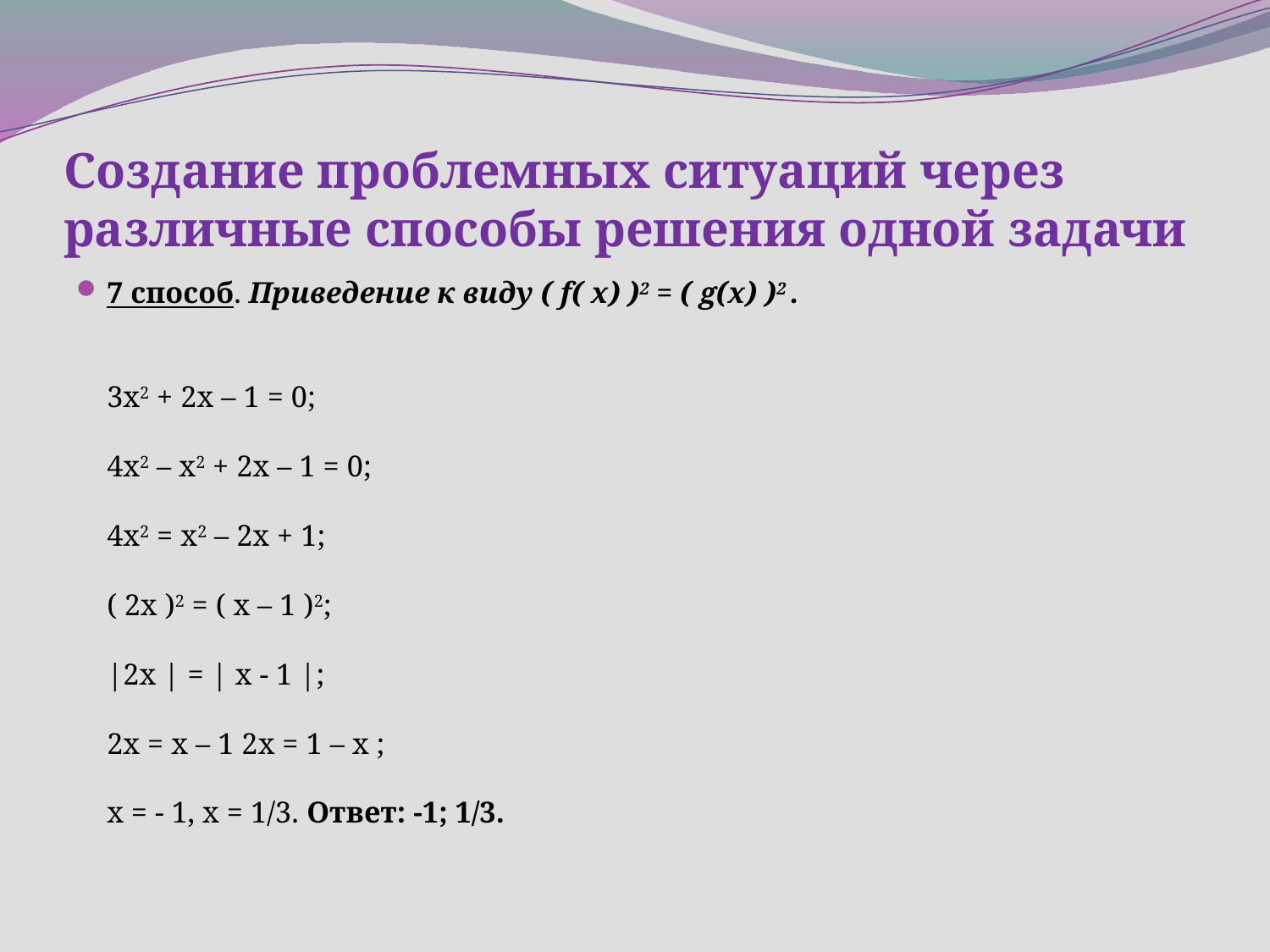

# Создание проблемных ситуаций через различные способы решения одной задачи
7 способ. Приведение к виду ( f( x) )2 = ( g(x) )2 .
3х2 + 2х – 1 = 0;
4х2 – х2 + 2х – 1 = 0;
4х2 = х2 – 2х + 1;
( 2х )2 = ( х – 1 )2;
|2х | = | х - 1 |;
2х = х – 1 2х = 1 – х ;
х = - 1, х = 1/3. Ответ: -1; 1/3.